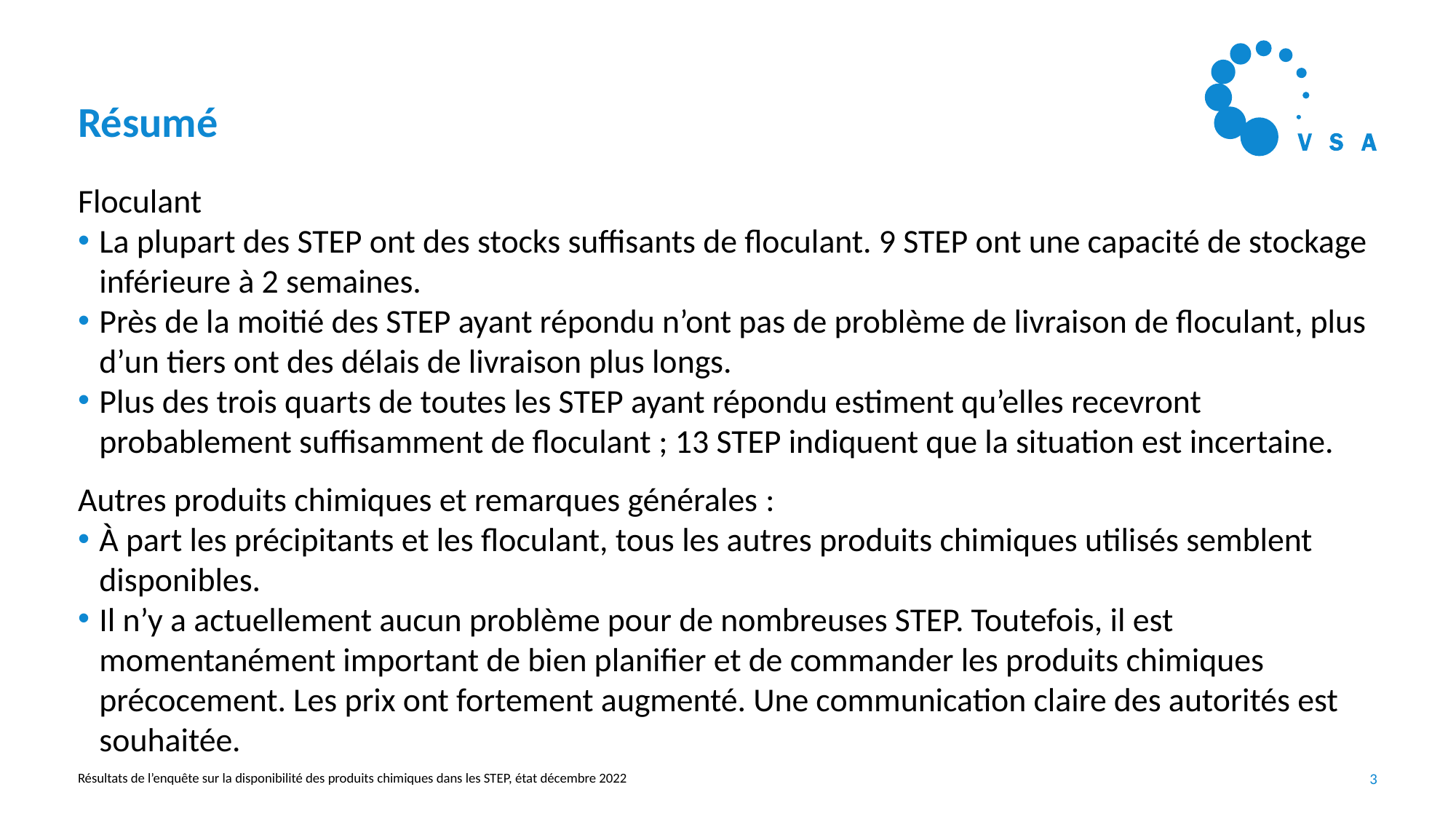

# Résumé
Floculant
La plupart des STEP ont des stocks suffisants de floculant. 9 STEP ont une capacité de stockage inférieure à 2 semaines.
Près de la moitié des STEP ayant répondu n’ont pas de problème de livraison de floculant, plus d’un tiers ont des délais de livraison plus longs.
Plus des trois quarts de toutes les STEP ayant répondu estiment qu’elles recevront probablement suffisamment de floculant ; 13 STEP indiquent que la situation est incertaine.
Autres produits chimiques et remarques générales :
À part les précipitants et les floculant, tous les autres produits chimiques utilisés semblent disponibles.
Il n’y a actuellement aucun problème pour de nombreuses STEP. Toutefois, il est momentanément important de bien planifier et de commander les produits chimiques précocement. Les prix ont fortement augmenté. Une communication claire des autorités est souhaitée.

Résultats de l’enquête sur la disponibilité des produits chimiques dans les STEP, état décembre 2022
3